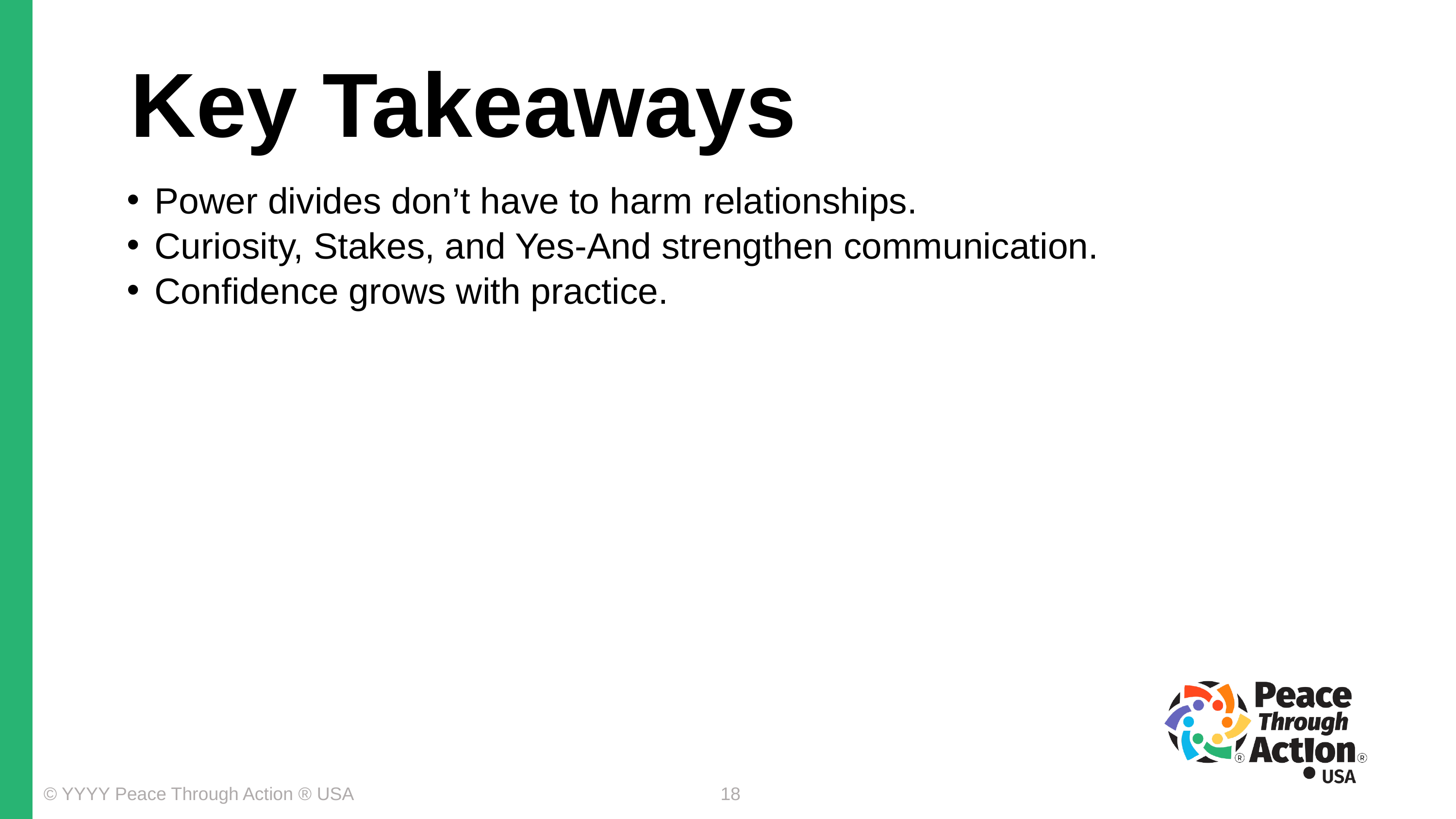

Key Takeaways

Power divides don’t have to harm relationships.
Curiosity, Stakes, and Yes-And strengthen communication.
Confidence grows with practice.
© YYYY Peace Through Action ® USA
18